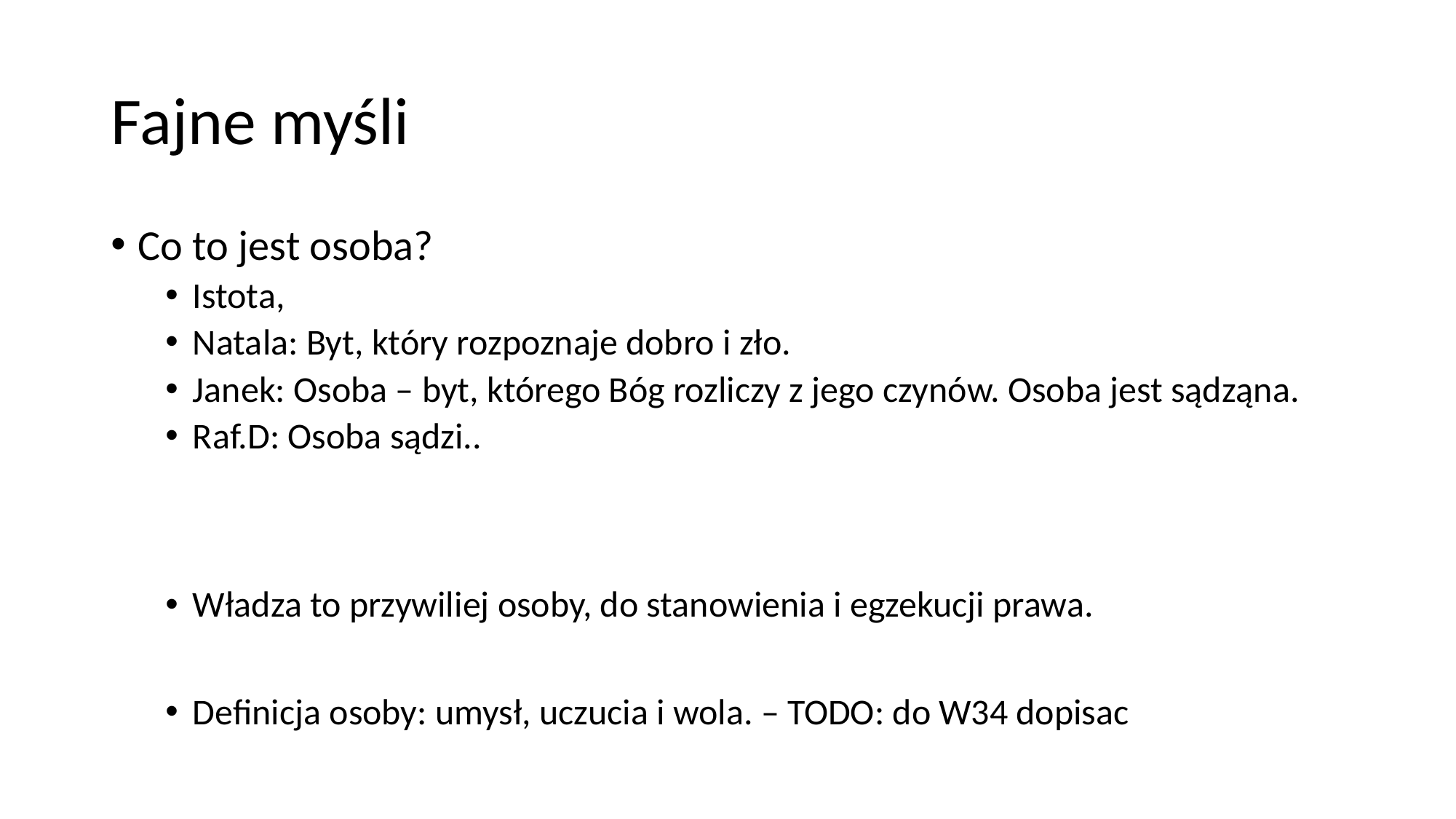

# Fajne myśli
Co to jest osoba?
Istota,
Natala: Byt, który rozpoznaje dobro i zło.
Janek: Osoba – byt, którego Bóg rozliczy z jego czynów. Osoba jest sądząna.
Raf.D: Osoba sądzi..

Władza to przywiliej osoby, do stanowienia i egzekucji prawa.

Definicja osoby: umysł, uczucia i wola. – TODO: do W34 dopisac